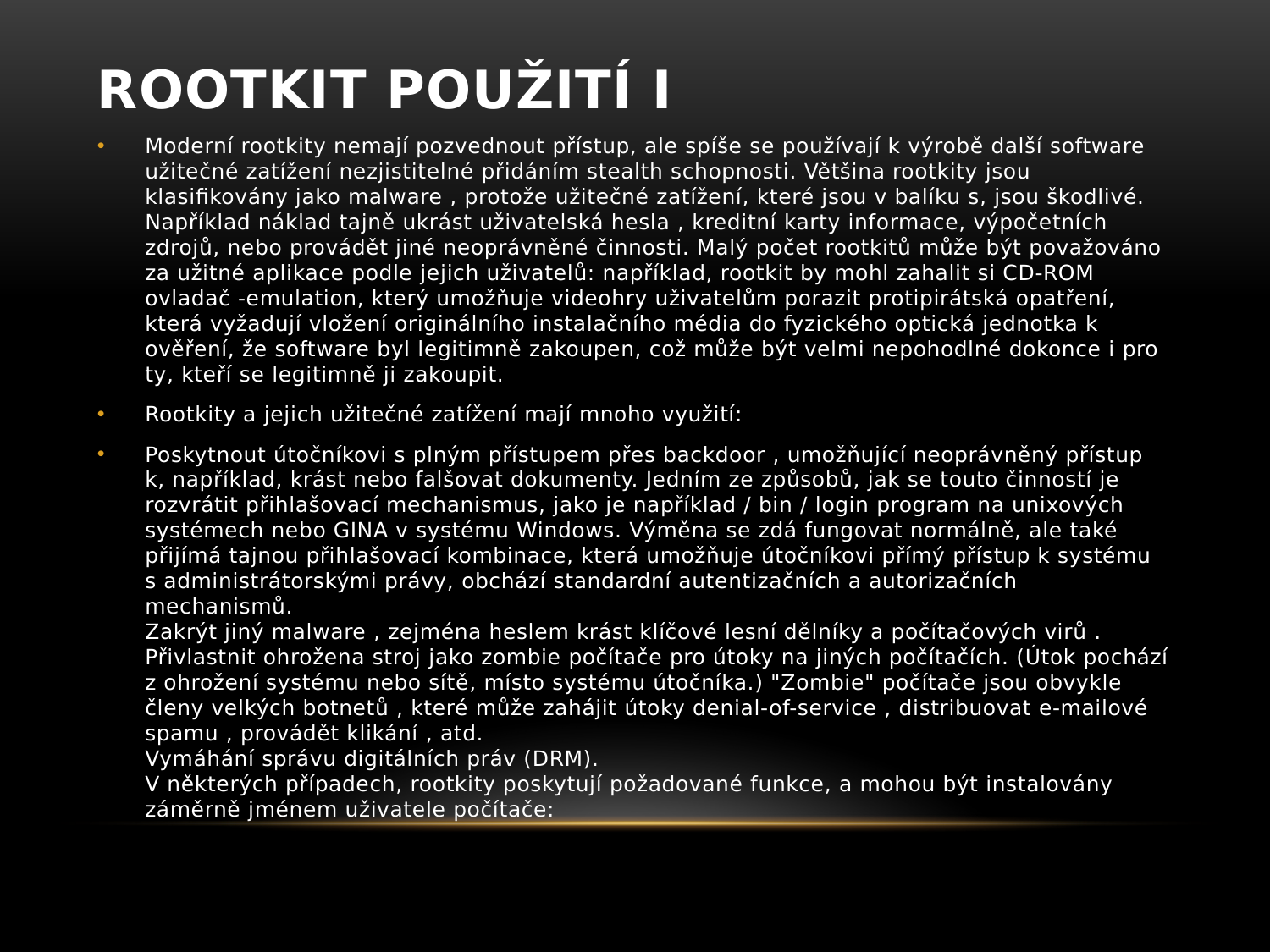

# Rootkit použití i
Moderní rootkity nemají pozvednout přístup, ale spíše se používají k výrobě další software užitečné zatížení nezjistitelné přidáním stealth schopnosti. Většina rootkity jsou klasifikovány jako malware , protože užitečné zatížení, které jsou v balíku s, jsou škodlivé. Například náklad tajně ukrást uživatelská hesla , kreditní karty informace, výpočetních zdrojů, nebo provádět jiné neoprávněné činnosti. Malý počet rootkitů může být považováno za užitné aplikace podle jejich uživatelů: například, rootkit by mohl zahalit si CD-ROM ovladač -emulation, který umožňuje videohry uživatelům porazit protipirátská opatření, která vyžadují vložení originálního instalačního média do fyzického optická jednotka k ověření, že software byl legitimně zakoupen, což může být velmi nepohodlné dokonce i pro ty, kteří se legitimně ji zakoupit.
Rootkity a jejich užitečné zatížení mají mnoho využití:
Poskytnout útočníkovi s plným přístupem přes backdoor , umožňující neoprávněný přístup k, například, krást nebo falšovat dokumenty. Jedním ze způsobů, jak se touto činností je rozvrátit přihlašovací mechanismus, jako je například / bin / login program na unixových systémech nebo GINA v systému Windows. Výměna se zdá fungovat normálně, ale také přijímá tajnou přihlašovací kombinace, která umožňuje útočníkovi přímý přístup k systému s administrátorskými právy, obchází standardní autentizačních a autorizačních mechanismů.
Zakrýt jiný malware , zejména heslem krást klíčové lesní dělníky a počítačových virů . 
Přivlastnit ohrožena stroj jako zombie počítače pro útoky na jiných počítačích. (Útok pochází z ohrožení systému nebo sítě, místo systému útočníka.) "Zombie" počítače jsou obvykle členy velkých botnetů , které může zahájit útoky denial-of-service , distribuovat e-mailové spamu , provádět klikání , atd.
Vymáhání správu digitálních práv (DRM).
V některých případech, rootkity poskytují požadované funkce, a mohou být instalovány záměrně jménem uživatele počítače: